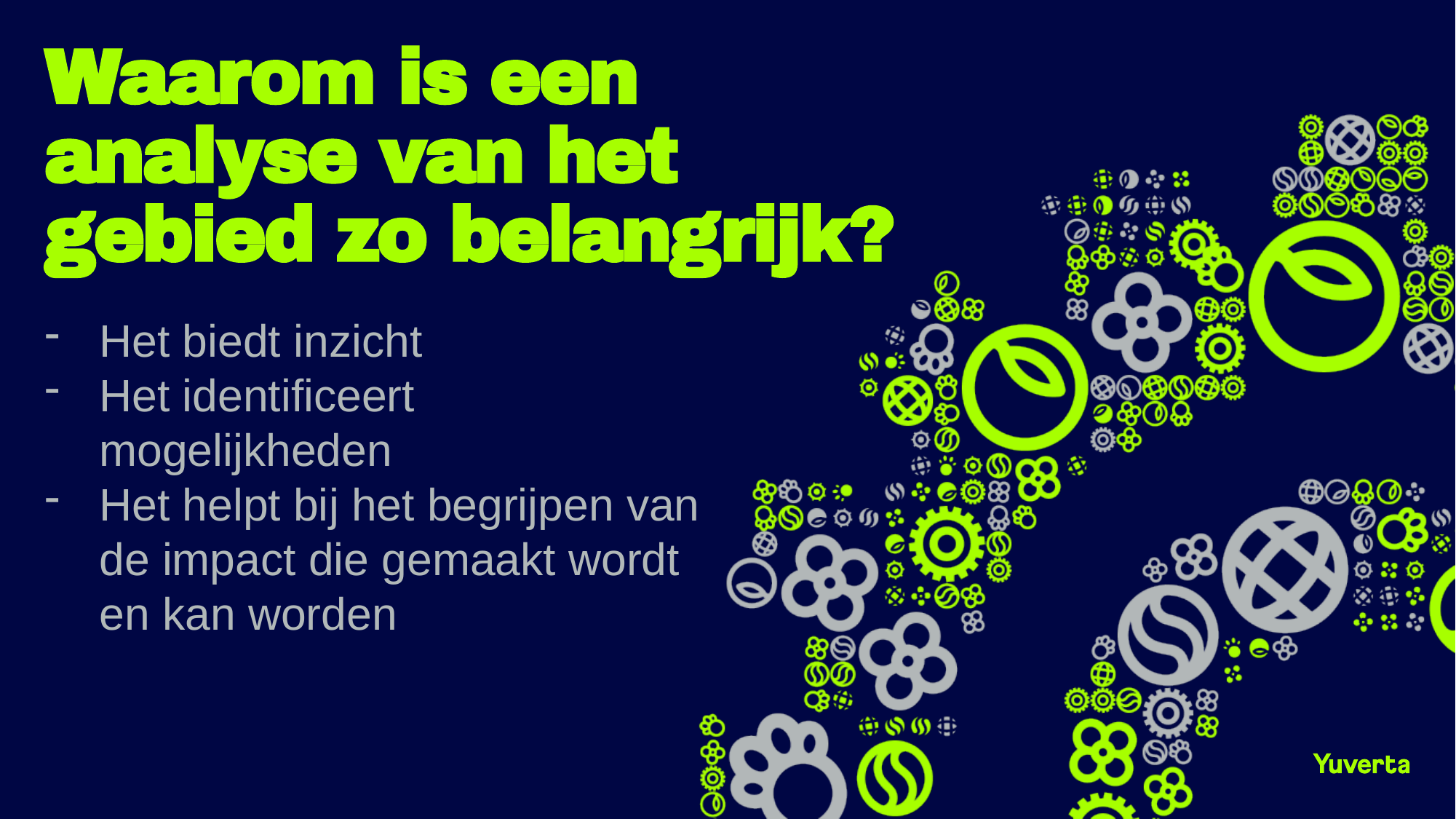

# Waarom is een analyse van het gebied zo belangrijk?
Het biedt inzicht
Het identificeert mogelijkheden
Het helpt bij het begrijpen van de impact die gemaakt wordt en kan worden